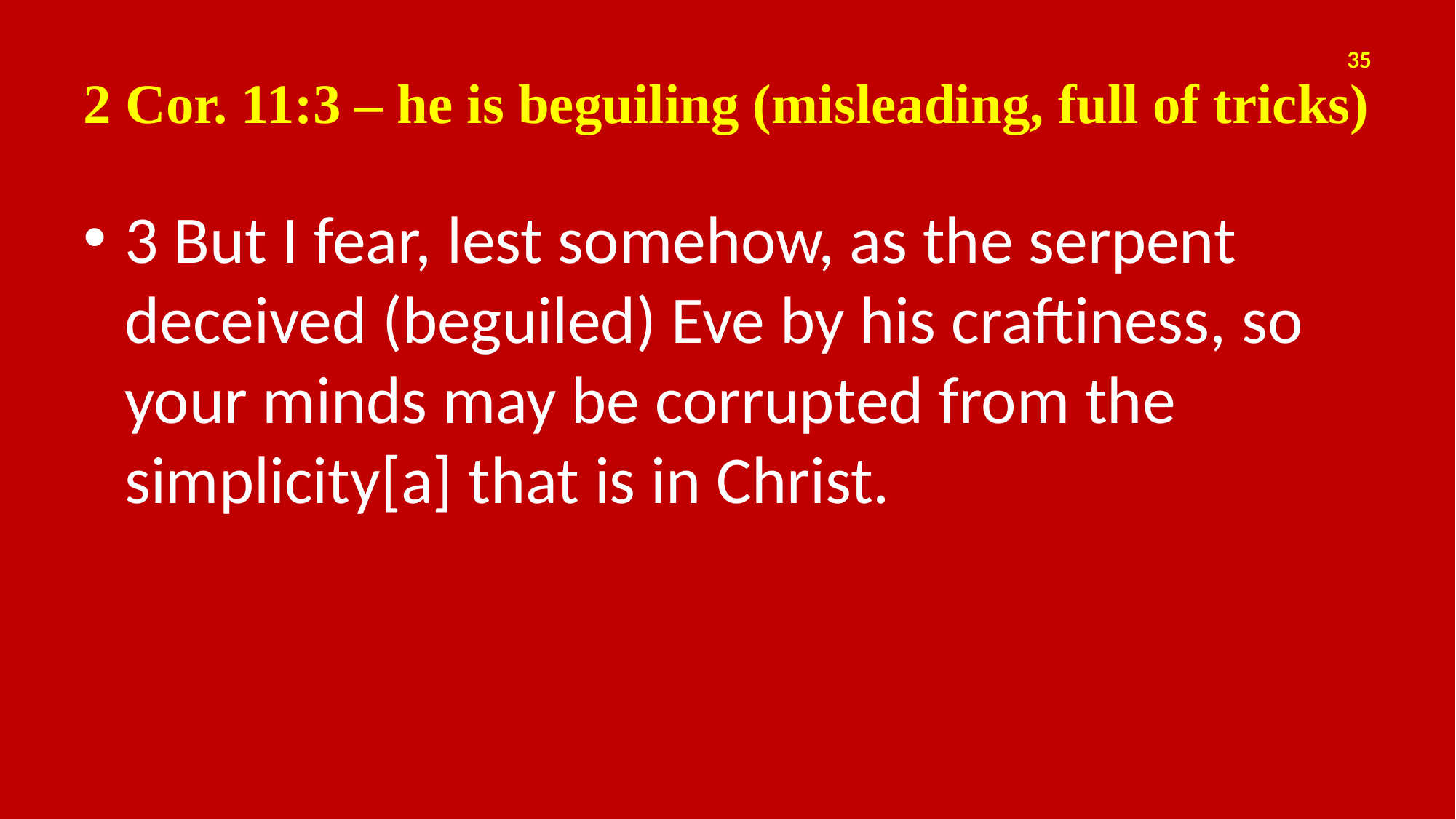

# 2 Cor. 11:3 – he is beguiling (misleading, full of tricks)
35
3 But I fear, lest somehow, as the serpent deceived (beguiled) Eve by his craftiness, so your minds may be corrupted from the simplicity[a] that is in Christ.